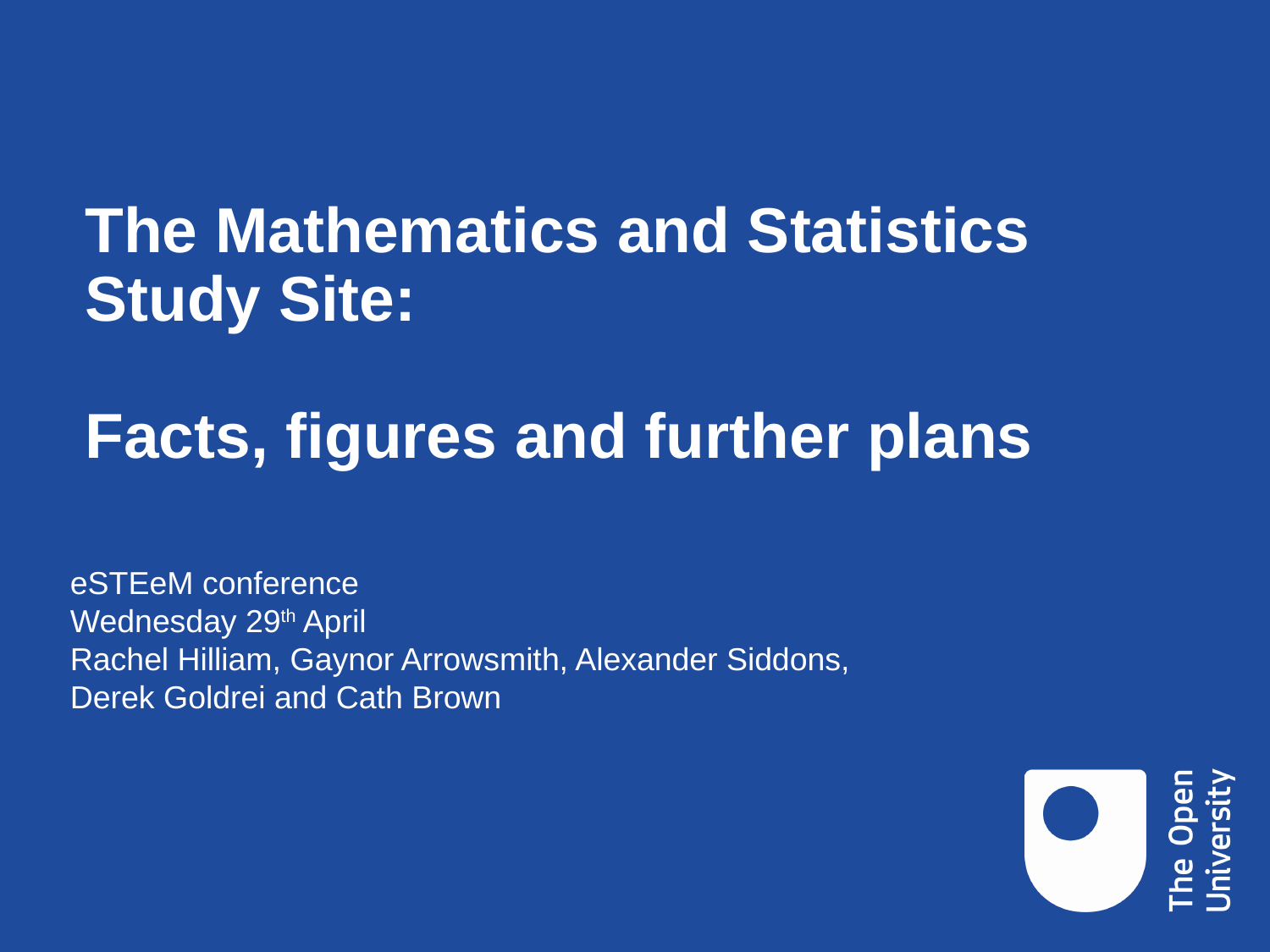

# The Mathematics and Statistics Study Site: Facts, figures and further plans
eSTEeM conference
Wednesday 29th April
Rachel Hilliam, Gaynor Arrowsmith, Alexander Siddons,
Derek Goldrei and Cath Brown